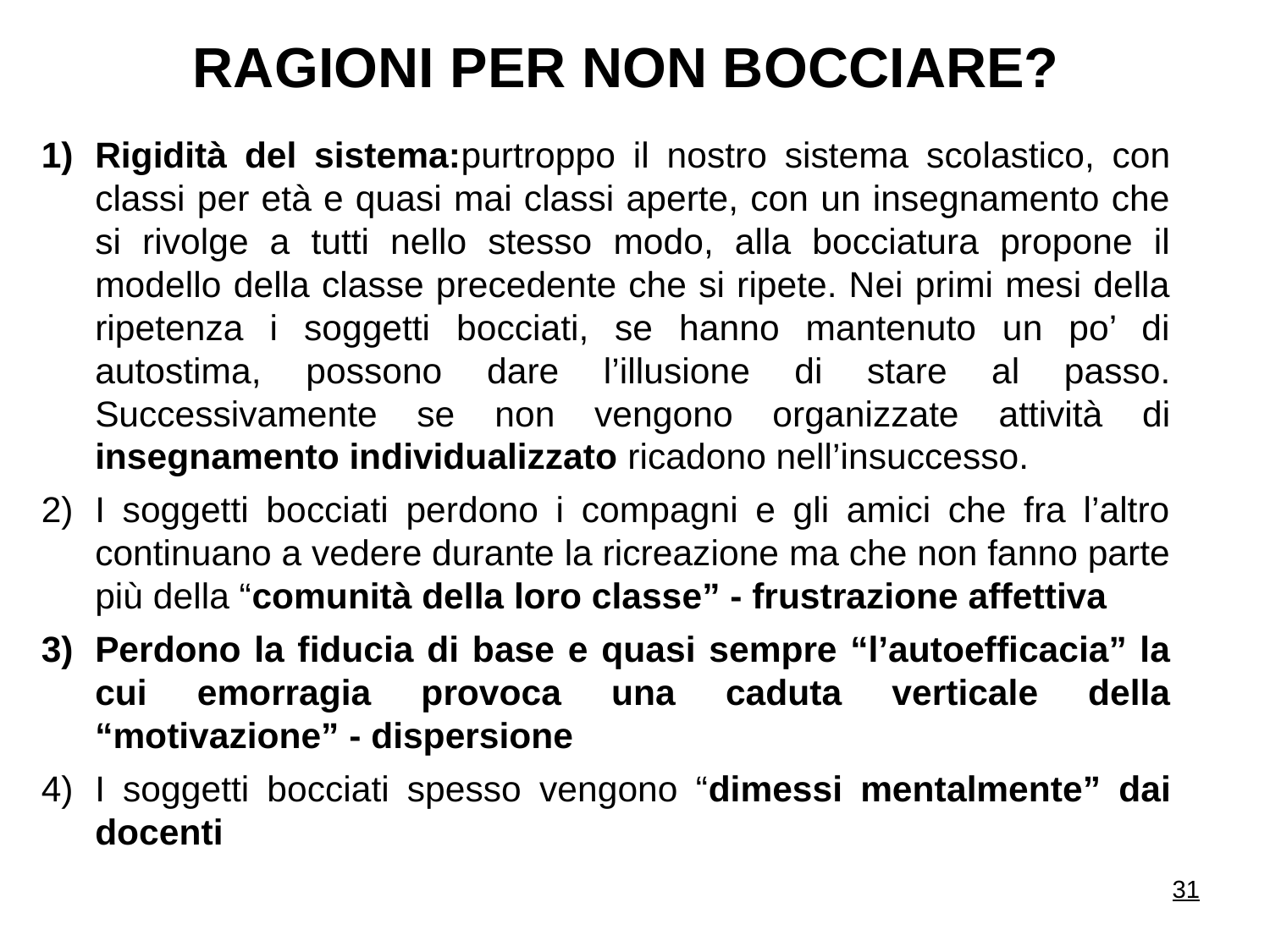

RAGIONI PER NON BOCCIARE?
Rigidità del sistema:purtroppo il nostro sistema scolastico, con classi per età e quasi mai classi aperte, con un insegnamento che si rivolge a tutti nello stesso modo, alla bocciatura propone il modello della classe precedente che si ripete. Nei primi mesi della ripetenza i soggetti bocciati, se hanno mantenuto un po’ di autostima, possono dare l’illusione di stare al passo. Successivamente se non vengono organizzate attività di insegnamento individualizzato ricadono nell’insuccesso.
I soggetti bocciati perdono i compagni e gli amici che fra l’altro continuano a vedere durante la ricreazione ma che non fanno parte più della “comunità della loro classe” - frustrazione affettiva
Perdono la fiducia di base e quasi sempre “l’autoefficacia” la cui emorragia provoca una caduta verticale della “motivazione” - dispersione
I soggetti bocciati spesso vengono “dimessi mentalmente” dai docenti
31